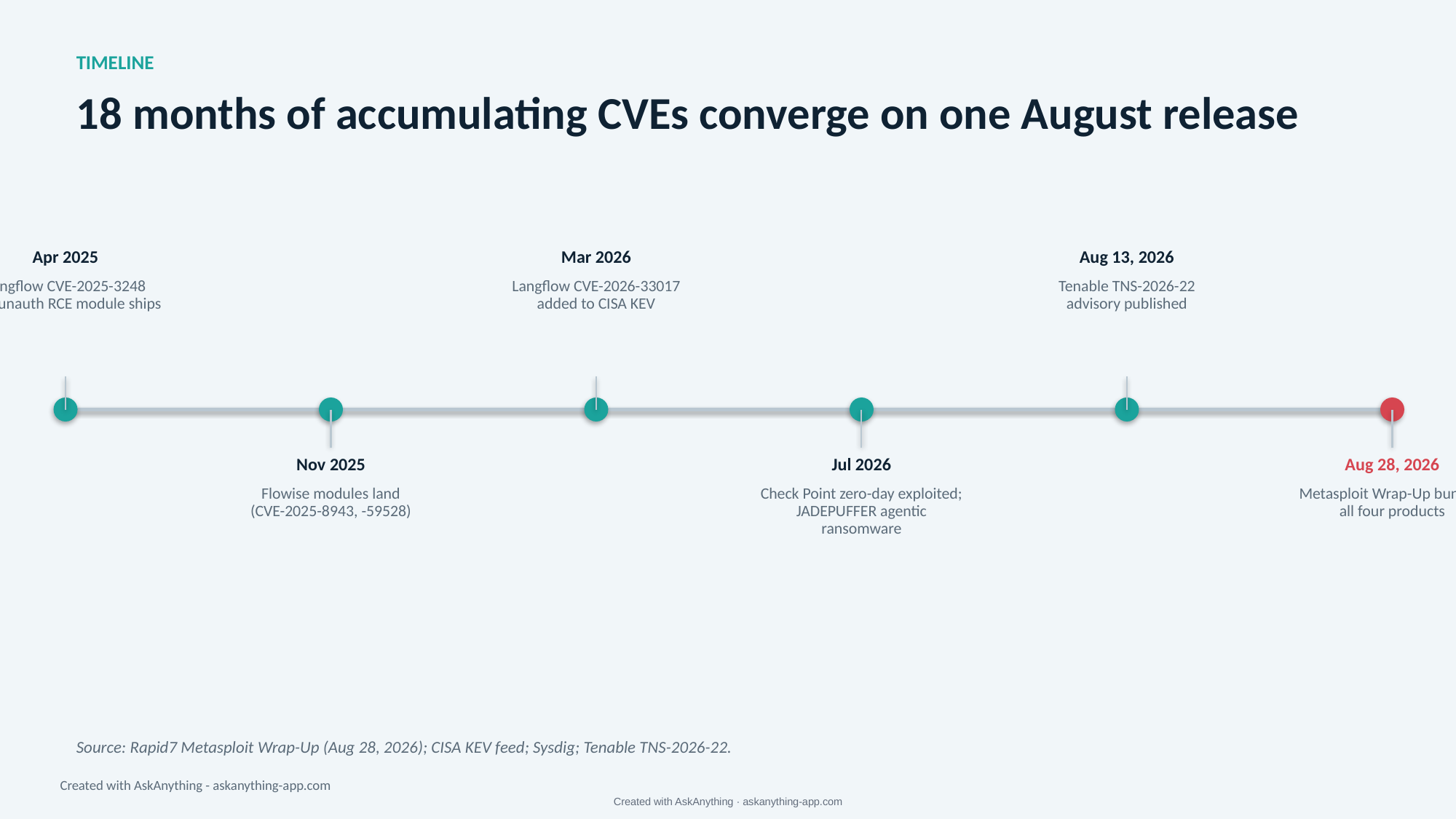

TIMELINE
18 months of accumulating CVEs converge on one August release
Apr 2025
Mar 2026
Aug 13, 2026
Langflow CVE-2025-3248
first unauth RCE module ships
Langflow CVE-2026-33017
added to CISA KEV
Tenable TNS-2026-22
advisory published

Nov 2025
Jul 2026
Aug 28, 2026
Flowise modules land
(CVE-2025-8943, -59528)
Check Point zero-day exploited;
JADEPUFFER agentic ransomware
Metasploit Wrap-Up bundles
all four products
Source: Rapid7 Metasploit Wrap-Up (Aug 28, 2026); CISA KEV feed; Sysdig; Tenable TNS-2026-22.
Created with AskAnything - askanything-app.com
Created with AskAnything · askanything-app.com